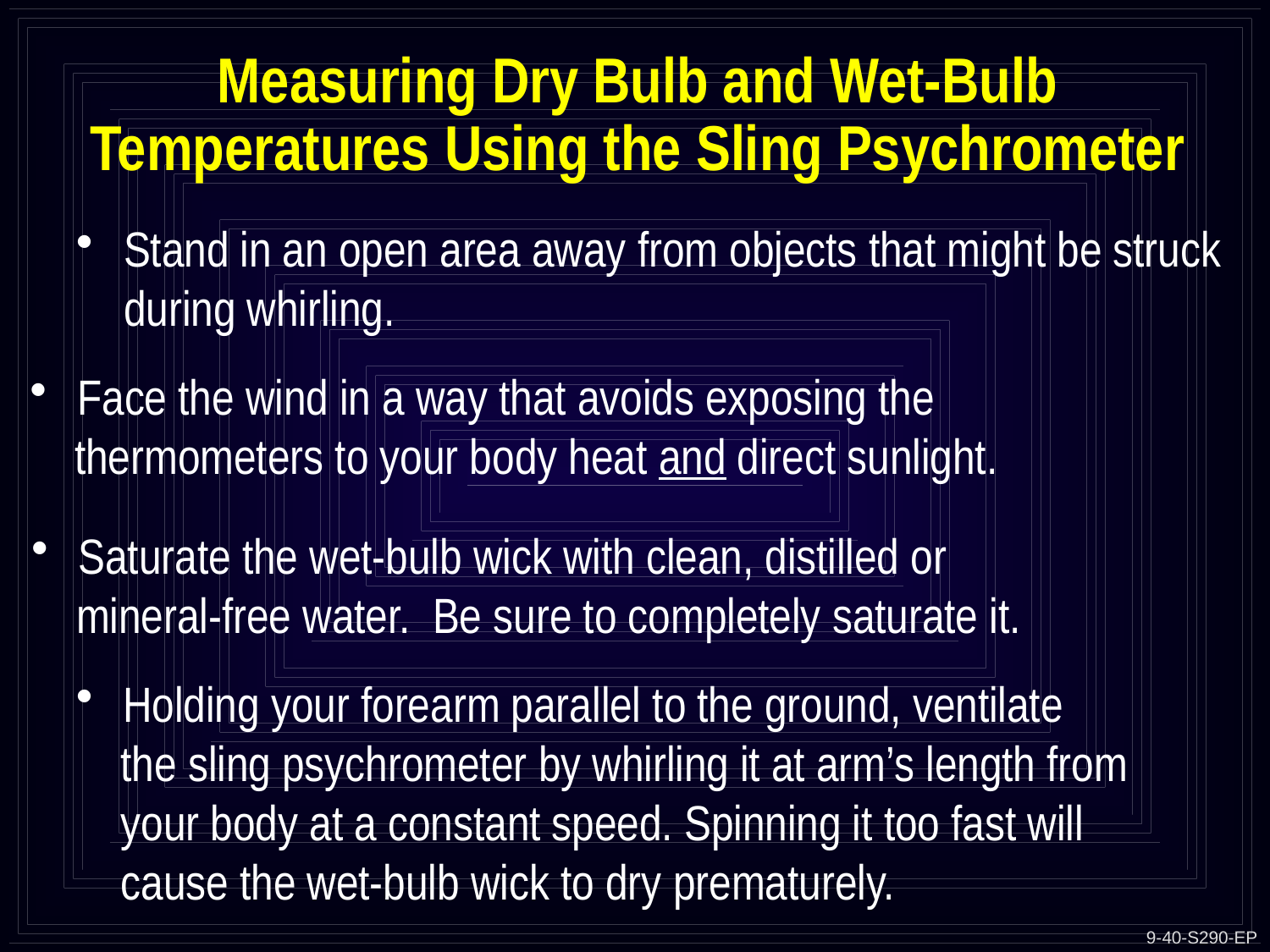

Measuring Dry Bulb and Wet-Bulb
Temperatures Using the Sling Psychrometer
Stand in an open area away from objects that might be struck during whirling.
Face the wind in a way that avoids exposing the
    thermometers to your body heat and direct sunlight.
Saturate the wet-bulb wick with clean, distilled or
    mineral-free water.  Be sure to completely saturate it.
Holding your forearm parallel to the ground, ventilate
    the sling psychrometer by whirling it at arm’s length from
    your body at a constant speed. Spinning it too fast will
    cause the wet-bulb wick to dry prematurely.